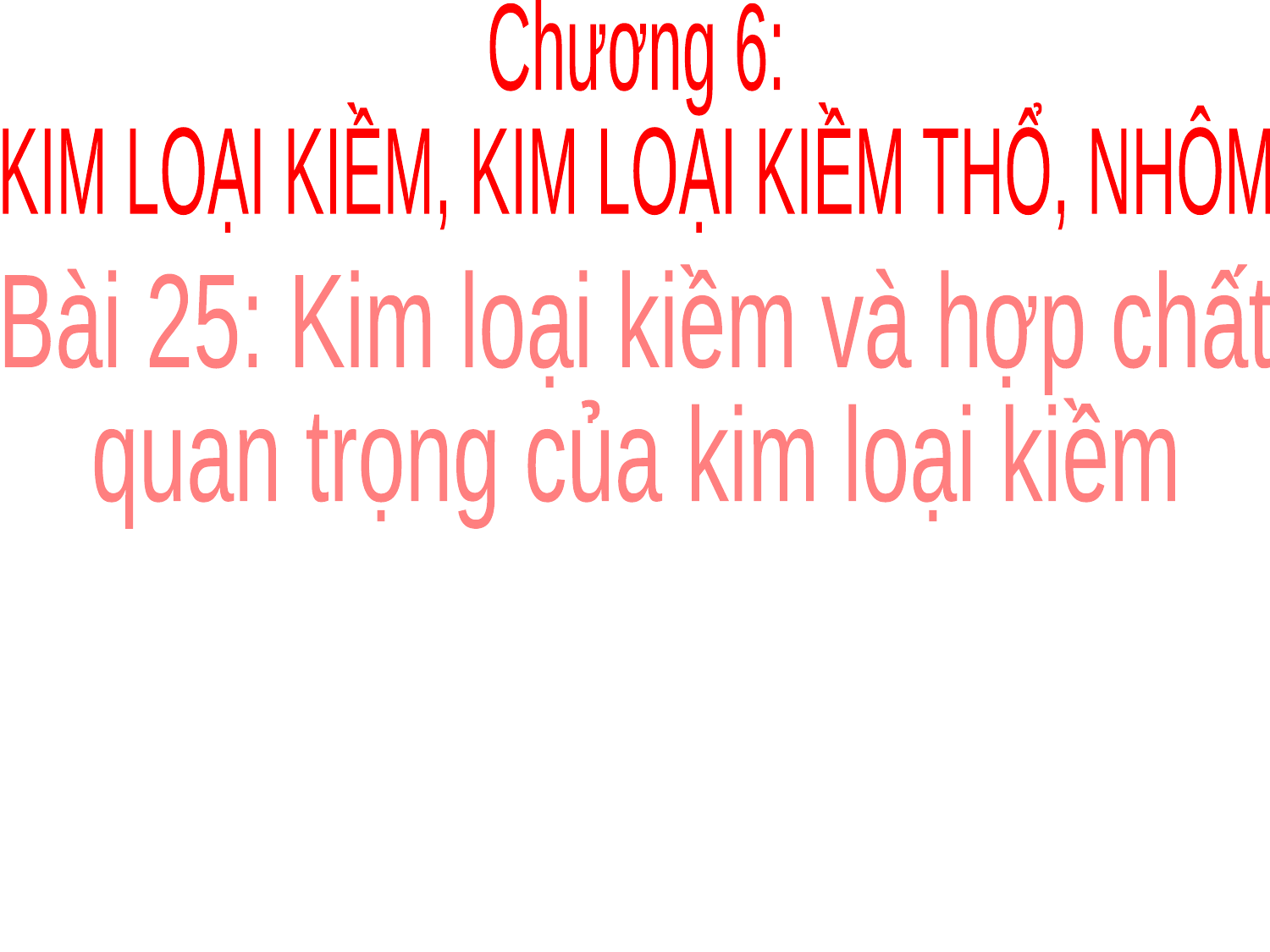

Chương 6:
KIM LOẠI KIỀM, KIM LOẠI KIỀM THỔ, NHÔM
Bài 25: Kim loại kiềm và hợp chất
quan trọng của kim loại kiềm